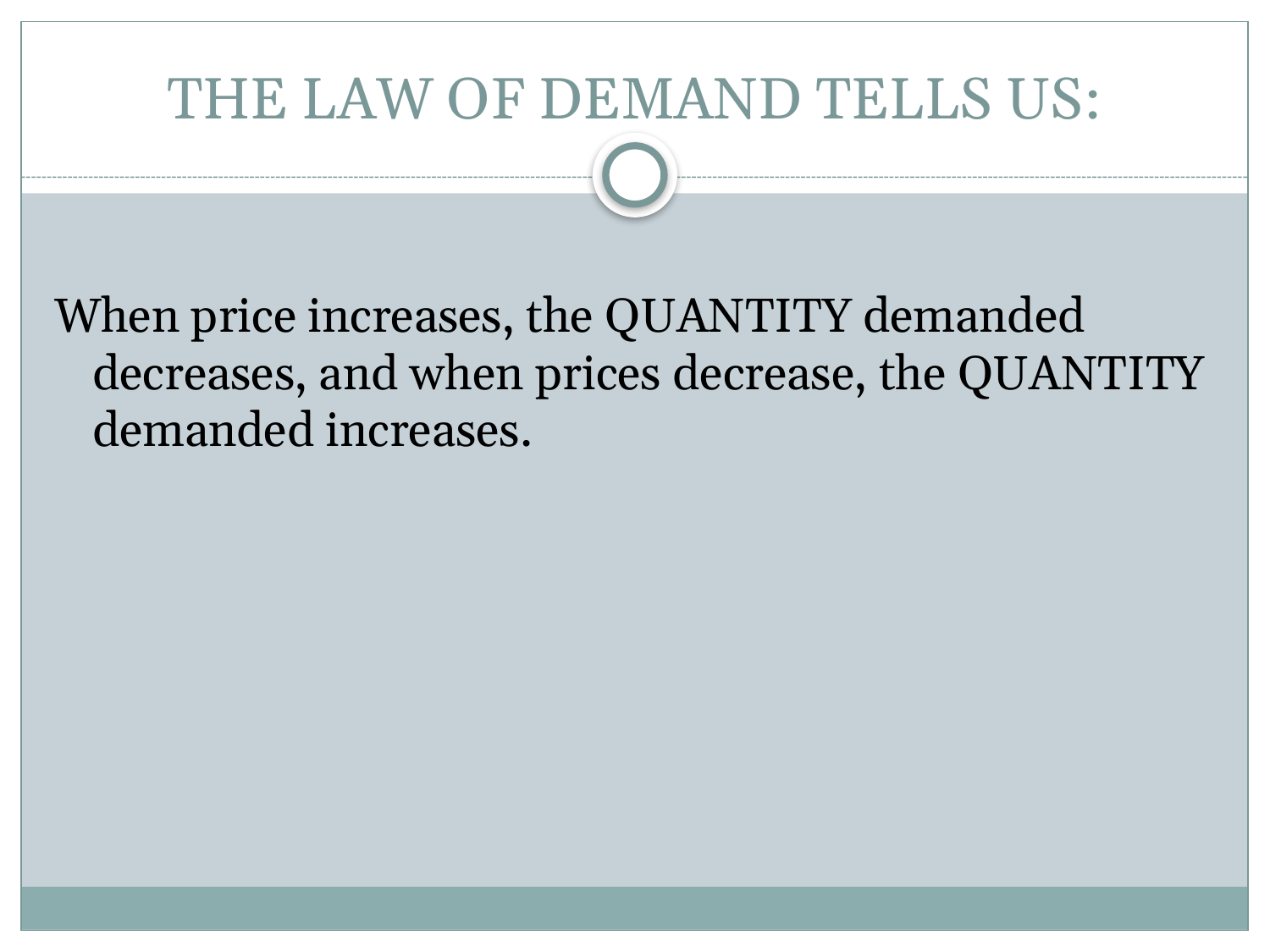

# THE LAW OF DEMAND TELLS US:

When price increases, the QUANTITY demanded decreases, and when prices decrease, the QUANTITY demanded increases.